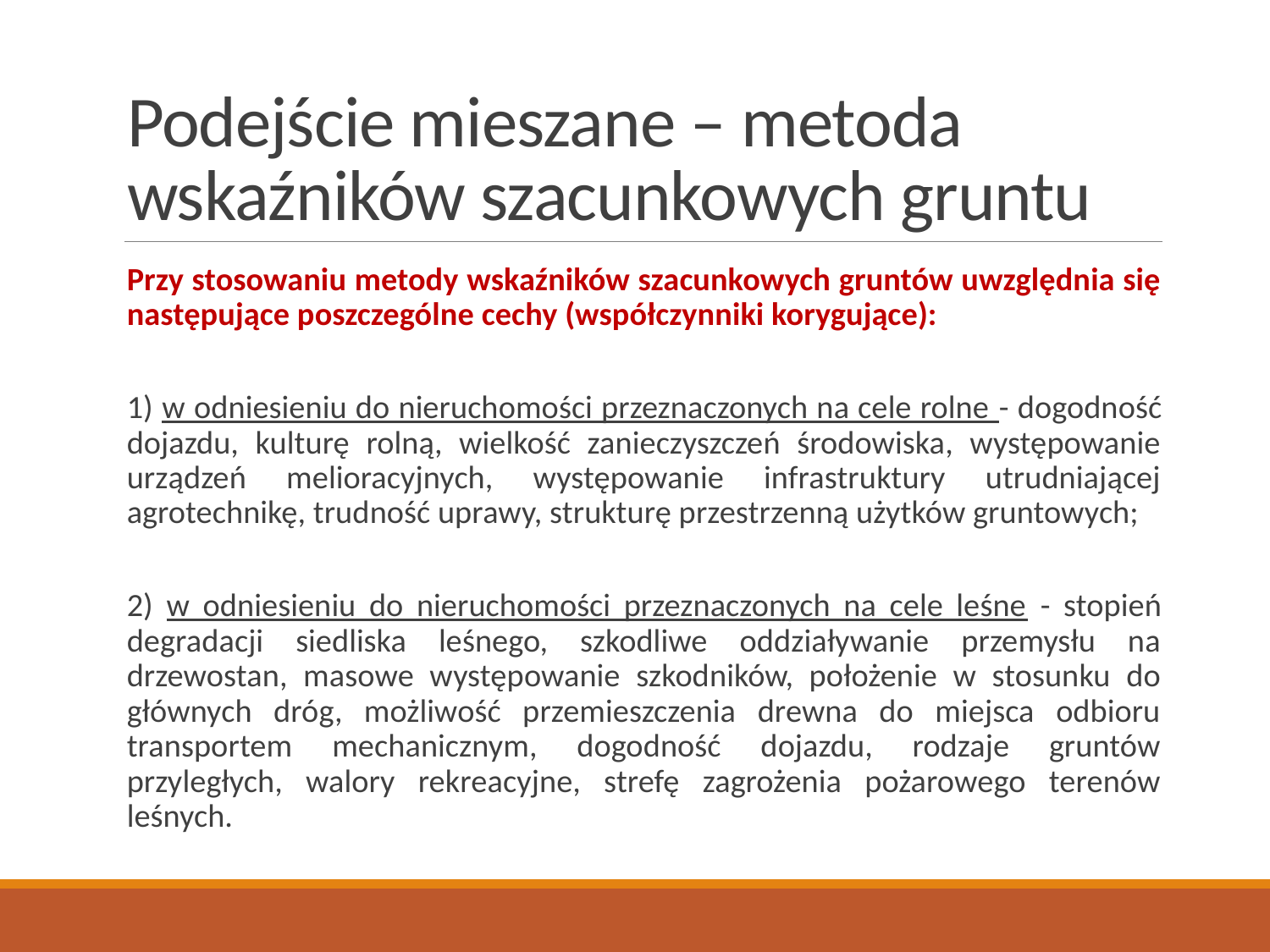

# Podejście mieszane – metoda wskaźników szacunkowych gruntu
Przy stosowaniu metody wskaźników szacunkowych gruntów uwzględnia się następujące poszczególne cechy (współczynniki korygujące):
1) w odniesieniu do nieruchomości przeznaczonych na cele rolne - dogodność dojazdu, kulturę rolną, wielkość zanieczyszczeń środowiska, występowanie urządzeń melioracyjnych, występowanie infrastruktury utrudniającej agrotechnikę, trudność uprawy, strukturę przestrzenną użytków gruntowych;
2) w odniesieniu do nieruchomości przeznaczonych na cele leśne - stopień degradacji siedliska leśnego, szkodliwe oddziaływanie przemysłu na drzewostan, masowe występowanie szkodników, położenie w stosunku do głównych dróg, możliwość przemieszczenia drewna do miejsca odbioru transportem mechanicznym, dogodność dojazdu, rodzaje gruntów przyległych, walory rekreacyjne, strefę zagrożenia pożarowego terenów leśnych.